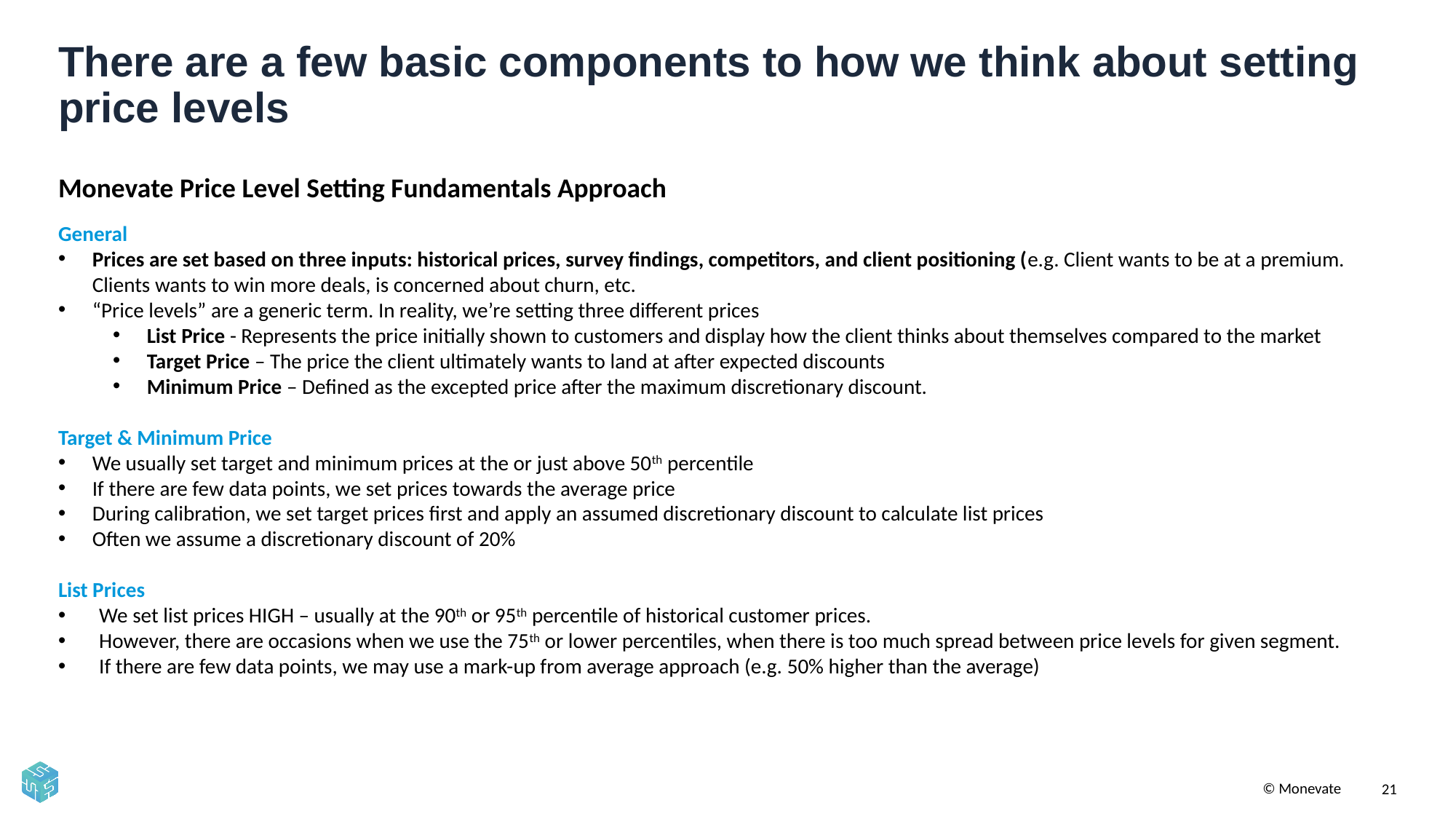

# There are a few basic components to how we think about setting price levels
Monevate Price Level Setting Fundamentals Approach
General
Prices are set based on three inputs: historical prices, survey findings, competitors, and client positioning (e.g. Client wants to be at a premium. Clients wants to win more deals, is concerned about churn, etc.
“Price levels” are a generic term. In reality, we’re setting three different prices
List Price - Represents the price initially shown to customers and display how the client thinks about themselves compared to the market
Target Price – The price the client ultimately wants to land at after expected discounts
Minimum Price – Defined as the excepted price after the maximum discretionary discount.

Target & Minimum Price
We usually set target and minimum prices at the or just above 50th percentile
If there are few data points, we set prices towards the average price
During calibration, we set target prices first and apply an assumed discretionary discount to calculate list prices
Often we assume a discretionary discount of 20%

List Prices
We set list prices HIGH – usually at the 90th or 95th percentile of historical customer prices.
However, there are occasions when we use the 75th or lower percentiles, when there is too much spread between price levels for given segment.
If there are few data points, we may use a mark-up from average approach (e.g. 50% higher than the average)